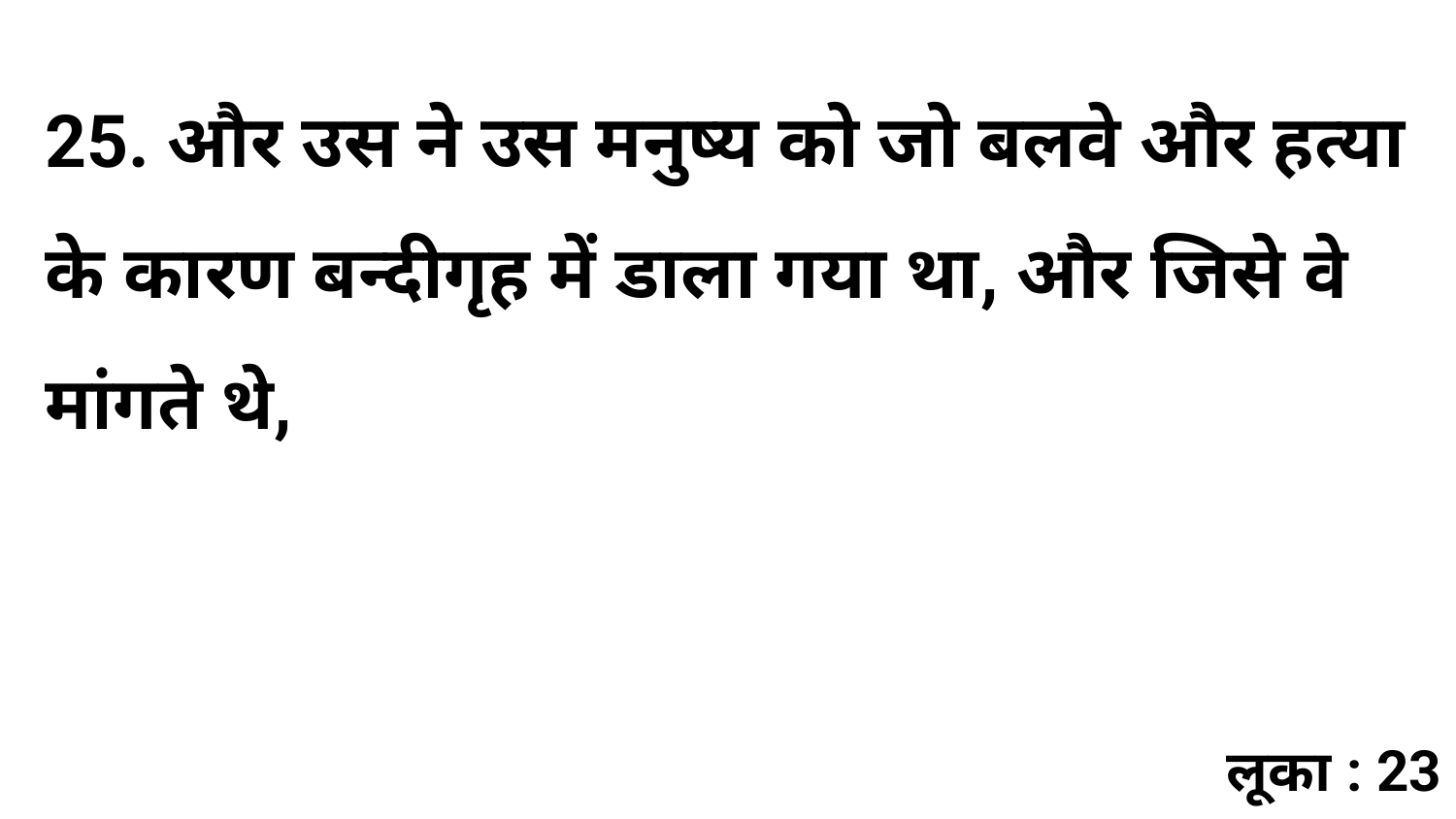

25. और उस ने उस मनुष्य को जो बलवे और हत्या के कारण बन्दीगृह में डाला गया था, और जिसे वे मांगते थे,
लूका : 23